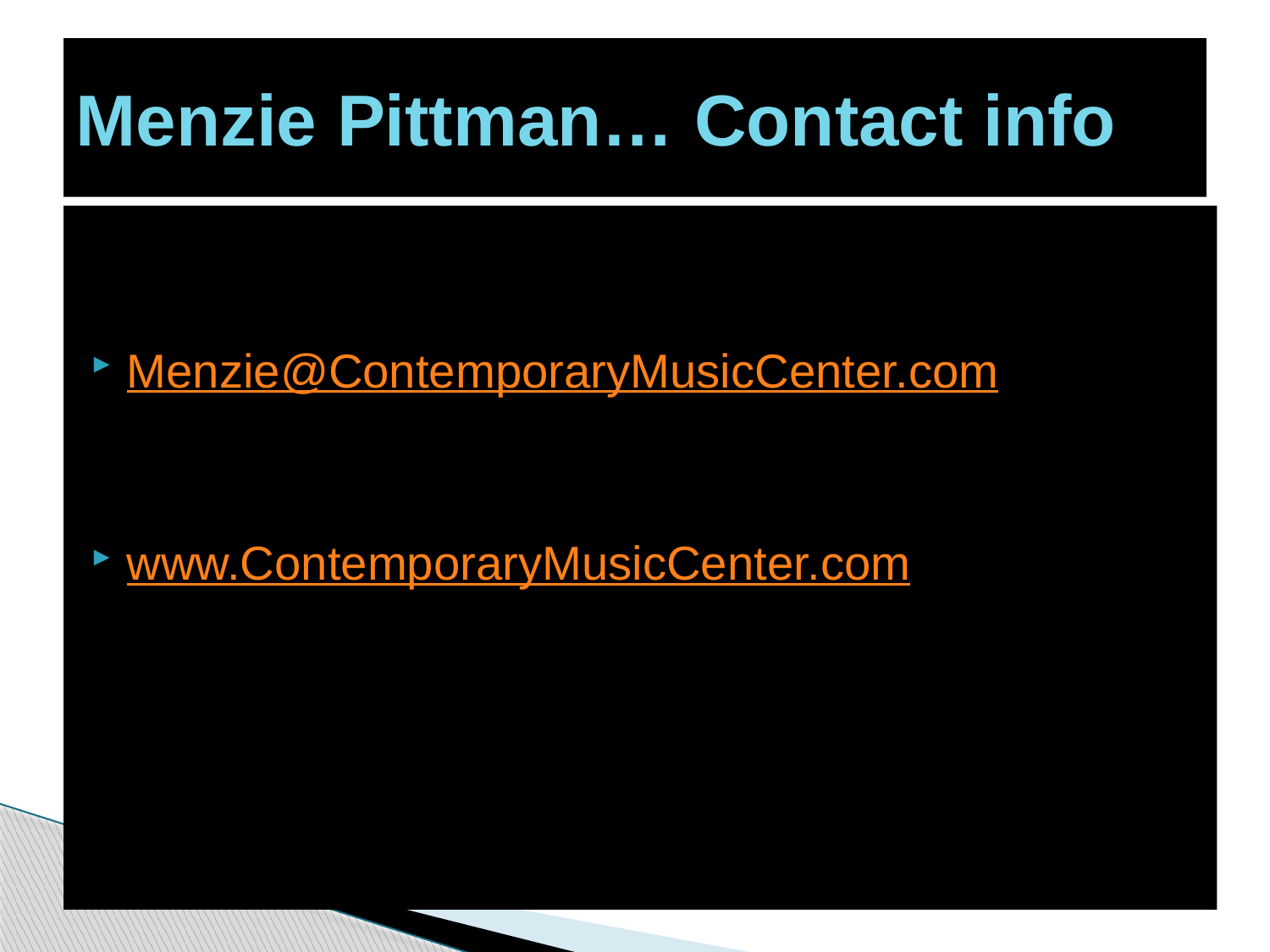

# Menzie Pittman… Contact info

Menzie@ContemporaryMusicCenter.com

www.ContemporaryMusicCenter.com